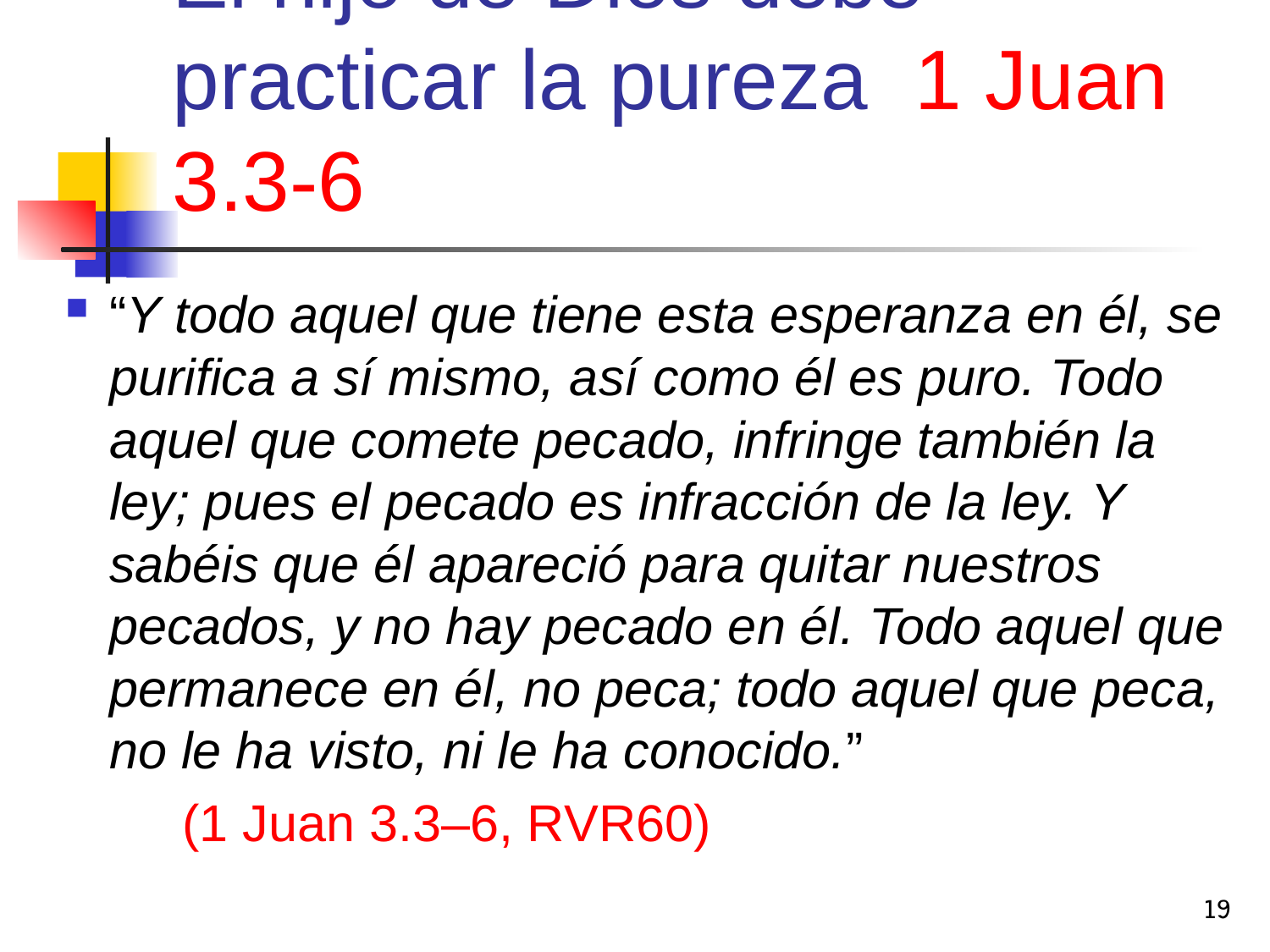

# El hijo de Dios debe practicar la pureza  1 Juan 3.3-6
“Y todo aquel que tiene esta esperanza en él, se purifica a sí mismo, así como él es puro. Todo aquel que comete pecado, infringe también la ley; pues el pecado es infracción de la ley. Y sabéis que él apareció para quitar nuestros pecados, y no hay pecado en él. Todo aquel que permanece en él, no peca; todo aquel que peca, no le ha visto, ni le ha conocido.”
	(1 Juan 3.3–6, RVR60)
19